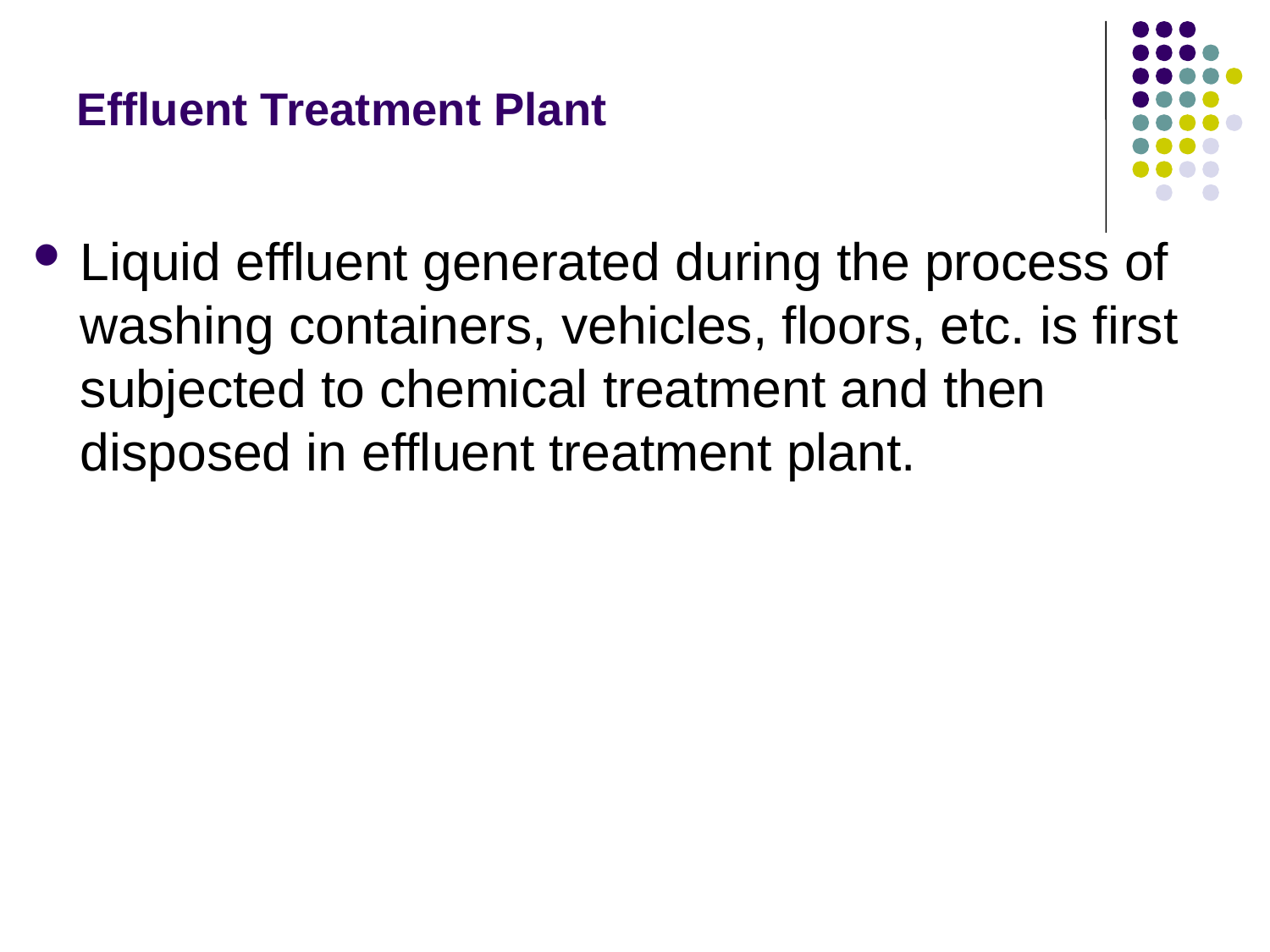

# Effluent Treatment Plant
Liquid effluent generated during the process of washing containers, vehicles, floors, etc. is first subjected to chemical treatment and then disposed in effluent treatment plant.